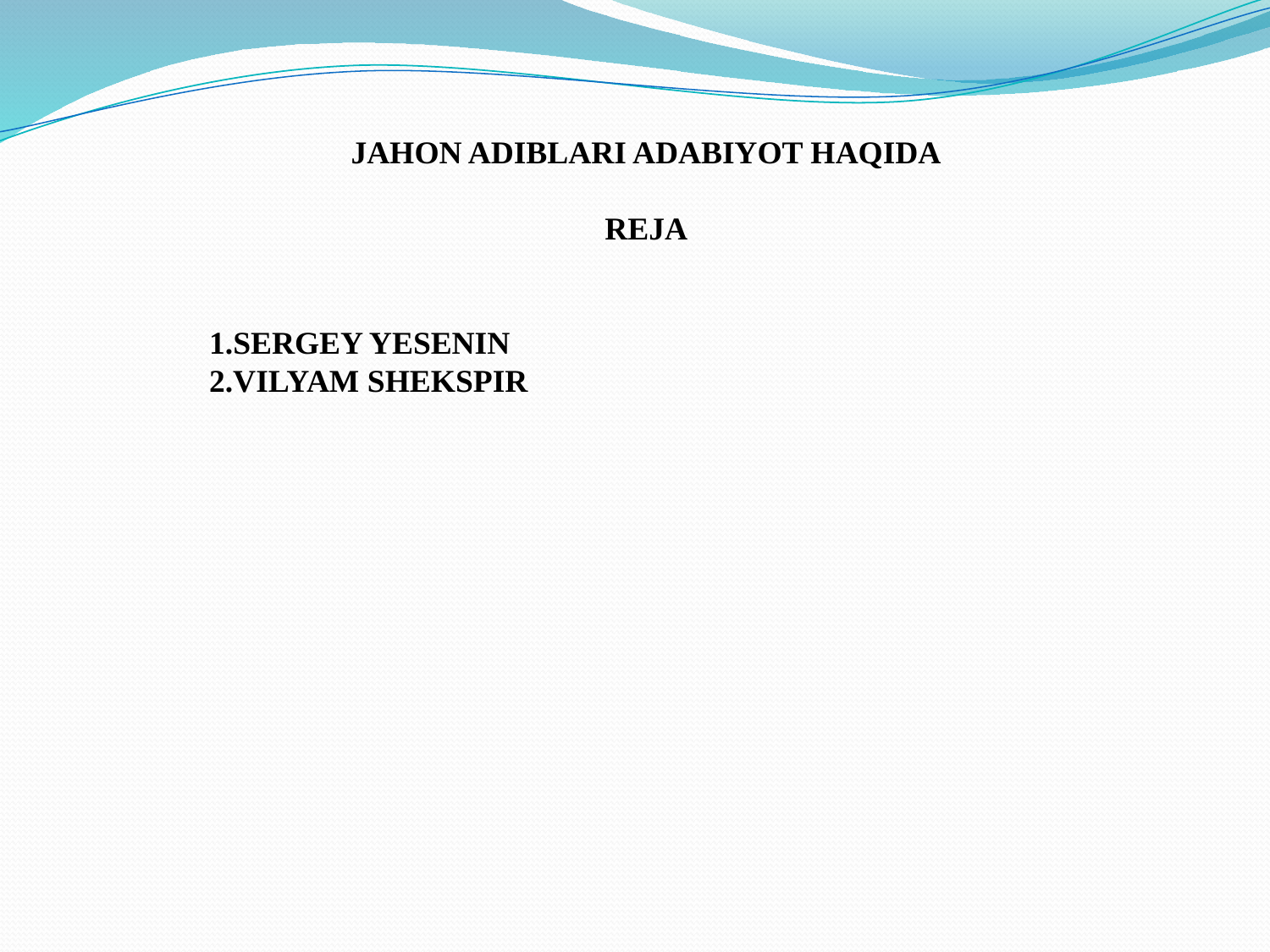

JAHON ADIBLARI ADABIYOT HAQIDA

REJA
1.SERGEY YESENIN
2.VILYAM SHEKSPIR